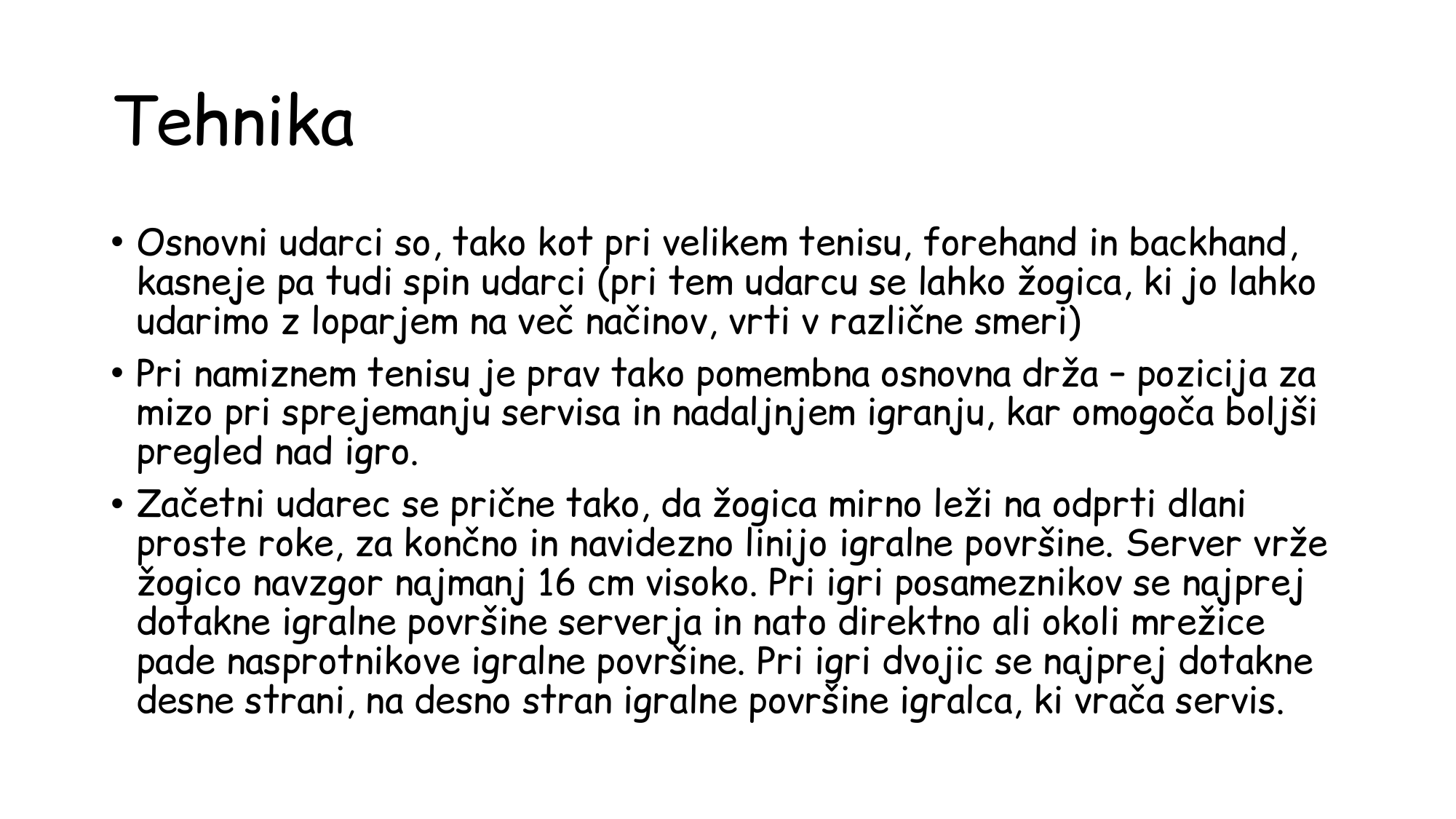

# Tehnika
Osnovni udarci so, tako kot pri velikem tenisu, forehand in backhand, kasneje pa tudi spin udarci (pri tem udarcu se lahko žogica, ki jo lahko udarimo z loparjem na več načinov, vrti v različne smeri)
Pri namiznem tenisu je prav tako pomembna osnovna drža – pozicija za mizo pri sprejemanju servisa in nadaljnjem igranju, kar omogoča boljši pregled nad igro.
Začetni udarec se prične tako, da žogica mirno leži na odprti dlani proste roke, za končno in navidezno linijo igralne površine. Server vrže žogico navzgor najmanj 16 cm visoko. Pri igri posameznikov se najprej dotakne igralne površine serverja in nato direktno ali okoli mrežice pade nasprotnikove igralne površine. Pri igri dvojic se najprej dotakne desne strani, na desno stran igralne površine igralca, ki vrača servis.